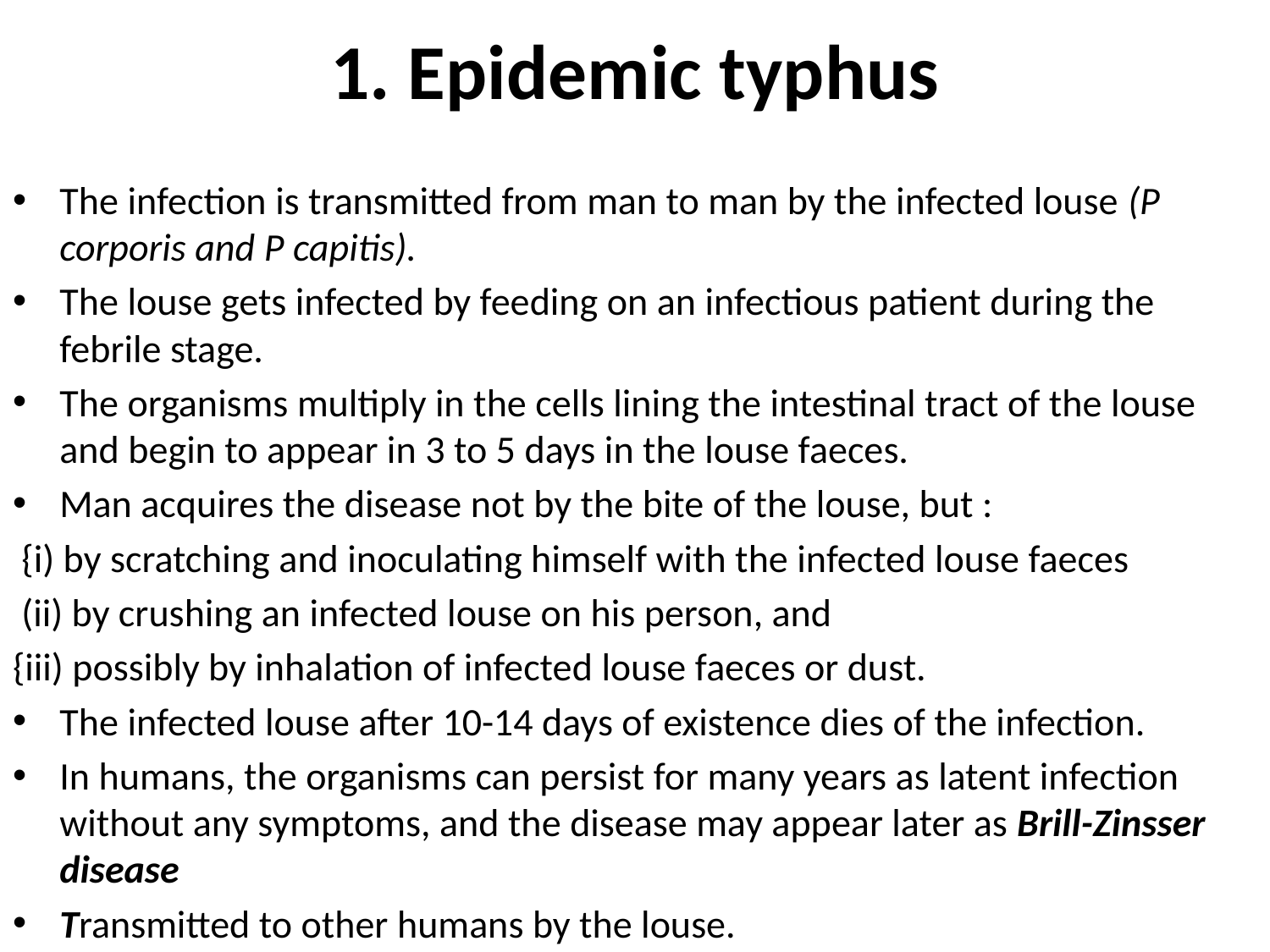

# 1. Epidemic typhus
The infection is transmitted from man to man by the infected louse (P corporis and P capitis).
The louse gets infected by feeding on an infectious patient during the febrile stage.
The organisms multiply in the cells lining the intestinal tract of the louse and begin to appear in 3 to 5 days in the louse faeces.
Man acquires the disease not by the bite of the louse, but :
 {i) by scratching and inoculating himself with the infected louse faeces
 (ii) by crushing an infected louse on his person, and
{iii) possibly by inhalation of infected louse faeces or dust.
The infected louse after 10-14 days of existence dies of the infection.
In humans, the organisms can persist for many years as latent infection without any symptoms, and the disease may appear later as Brill-Zinsser disease
Transmitted to other humans by the louse.